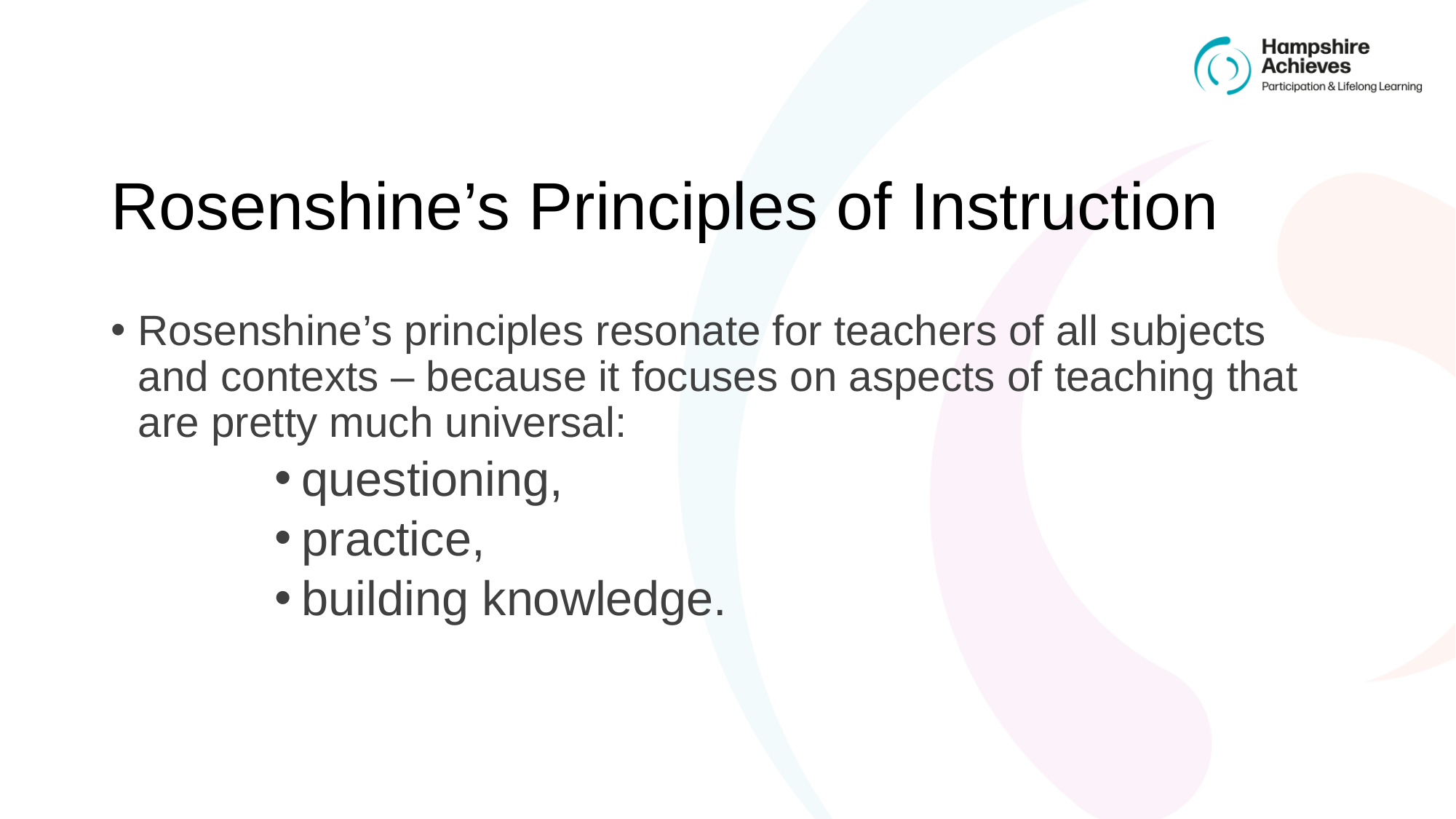

# Rosenshine’s Principles of Instruction
Rosenshine’s principles resonate for teachers of all subjects and contexts – because it focuses on aspects of teaching that are pretty much universal:
questioning,
practice,
building knowledge.